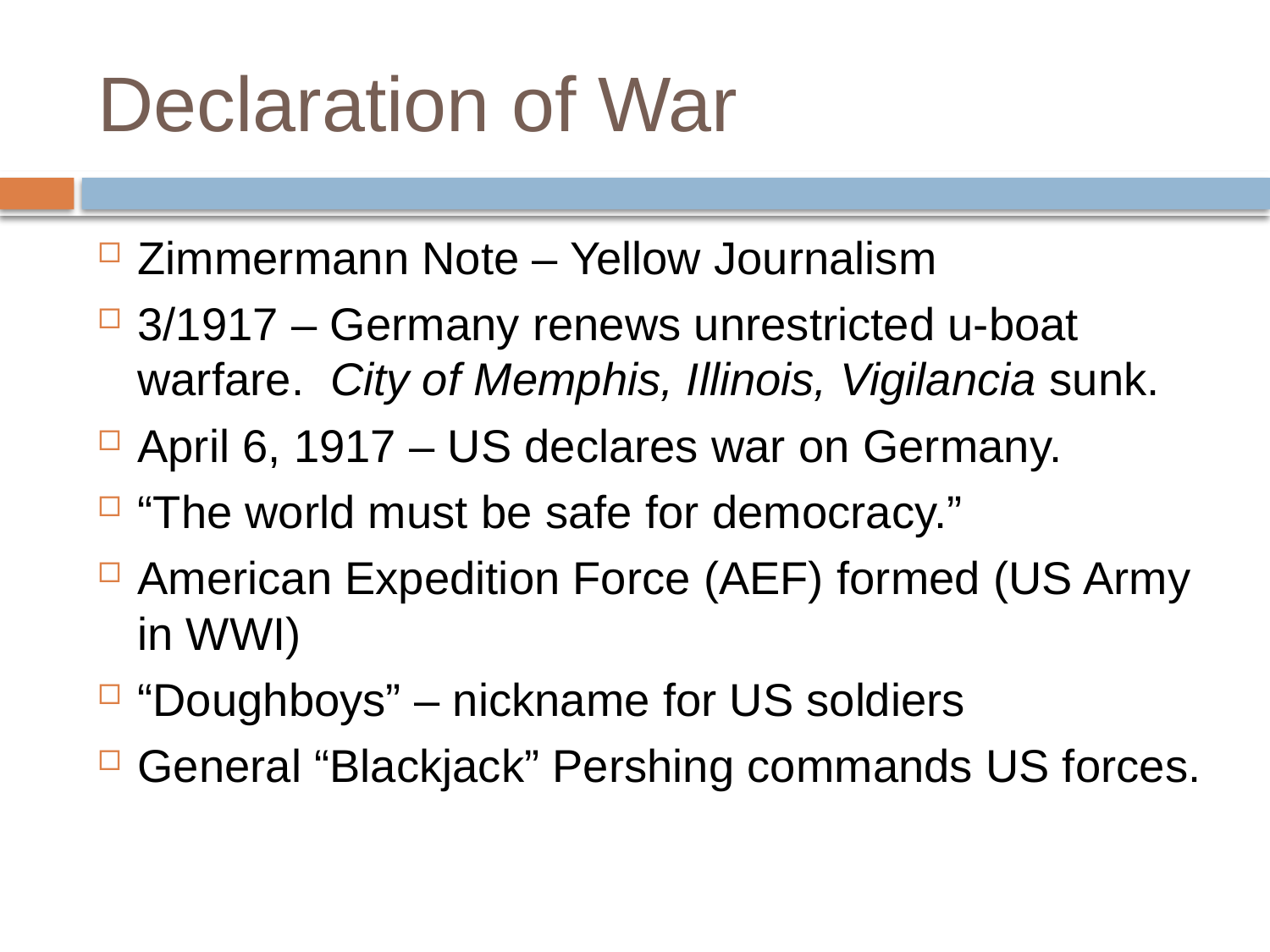

# Declaration of War
Zimmermann Note – Yellow Journalism
3/1917 – Germany renews unrestricted u-boat warfare.  City of Memphis, Illinois, Vigilancia sunk.
April 6, 1917 – US declares war on Germany.
“The world must be safe for democracy.”
American Expedition Force (AEF) formed (US Army in WWI)
“Doughboys” – nickname for US soldiers
General “Blackjack” Pershing commands US forces.